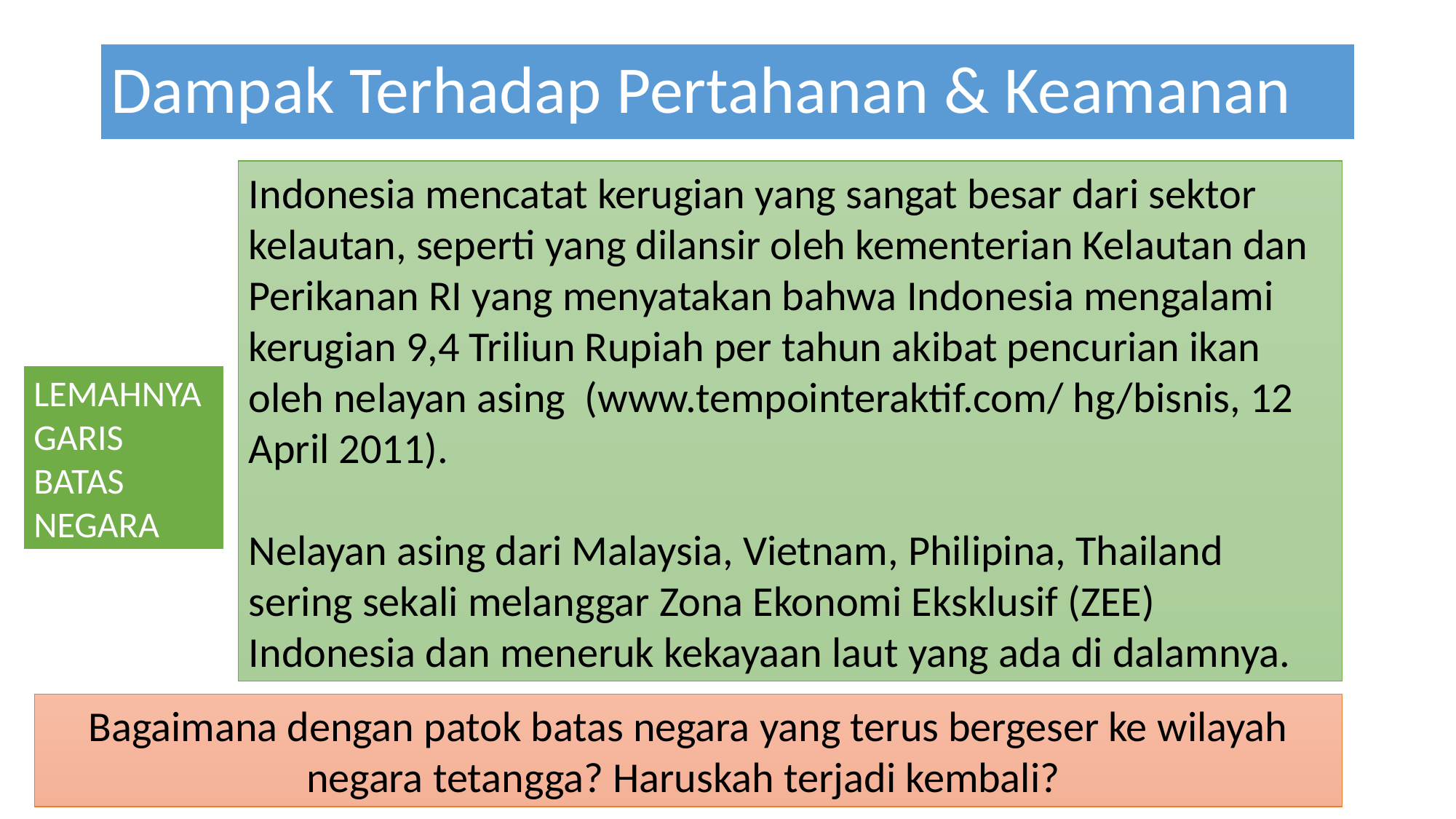

# Dampak Terhadap Pertahanan & Keamanan
Indonesia mencatat kerugian yang sangat besar dari sektor kelautan, seperti yang dilansir oleh kementerian Kelautan dan Perikanan RI yang menyatakan bahwa Indonesia mengalami kerugian 9,4 Triliun Rupiah per tahun akibat pencurian ikan oleh nelayan asing  (www.tempointeraktif.com/ hg/bisnis, 12 April 2011).

Nelayan asing dari Malaysia, Vietnam, Philipina, Thailand sering sekali melanggar Zona Ekonomi Eksklusif (ZEE) Indonesia dan meneruk kekayaan laut yang ada di dalamnya.
LEMAHNYA GARIS BATAS NEGARA
Bagaimana dengan patok batas negara yang terus bergeser ke wilayah negara tetangga? Haruskah terjadi kembali?